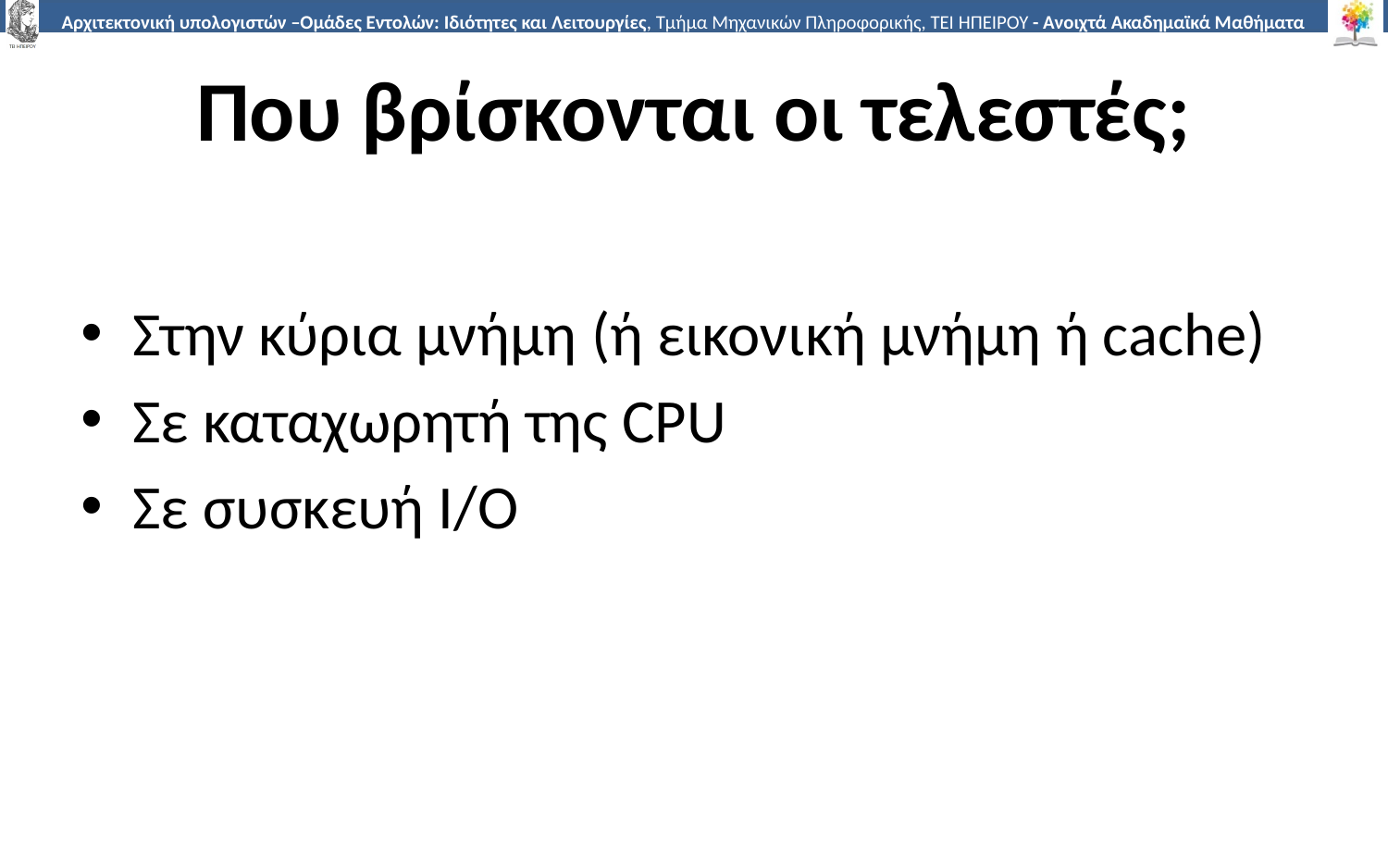

# Που βρίσκονται οι τελεστές;

Στην κύρια μνήμη (ή εικονική μνήμη ή cache)
Σε καταχωρητή της CPU
Σε συσκευή I/O